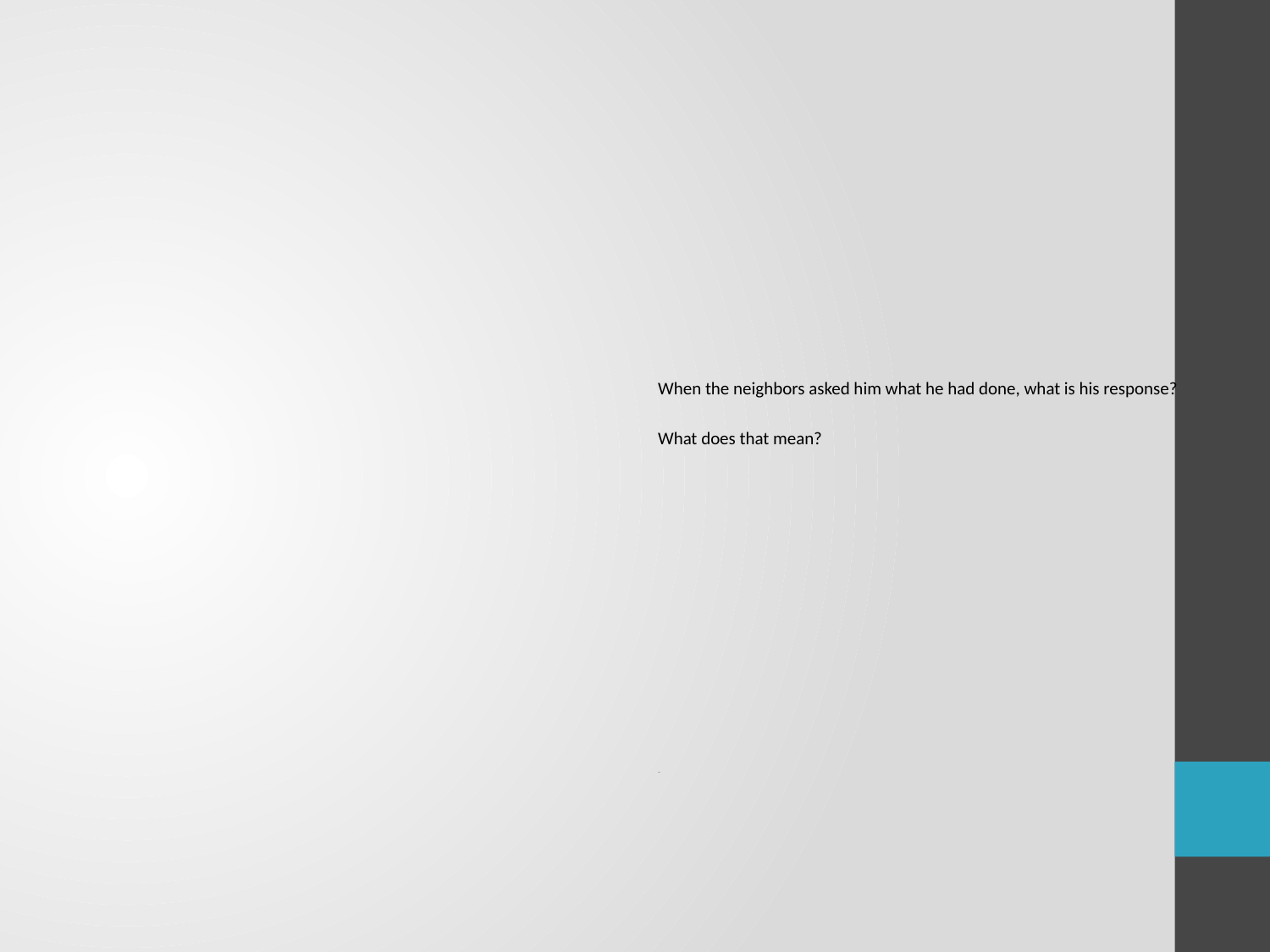

When the neighbors asked him what he had done, what is his response?

What does that mean?

--